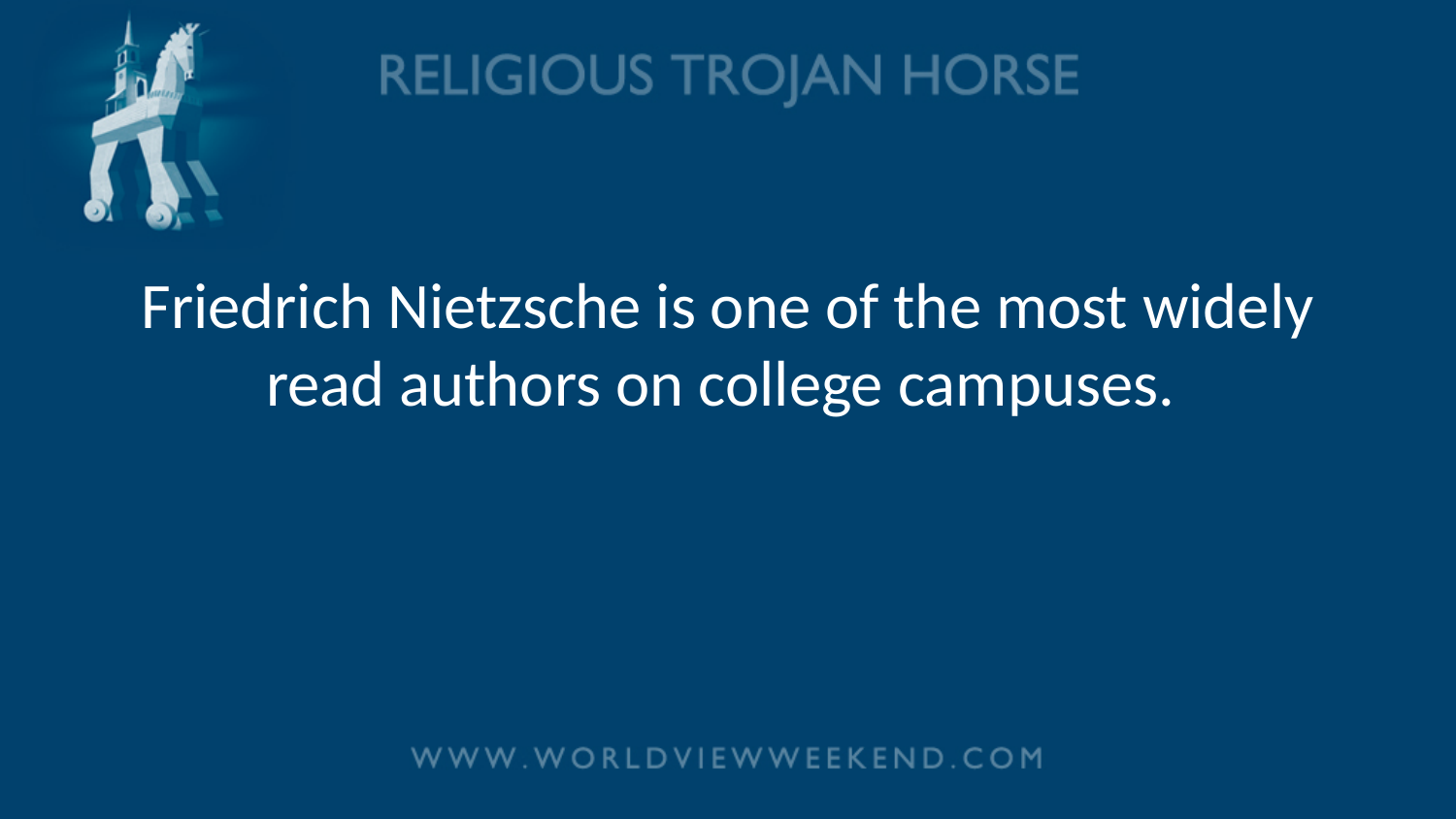

# Friedrich Nietzsche is one of the most widely read authors on college campuses.